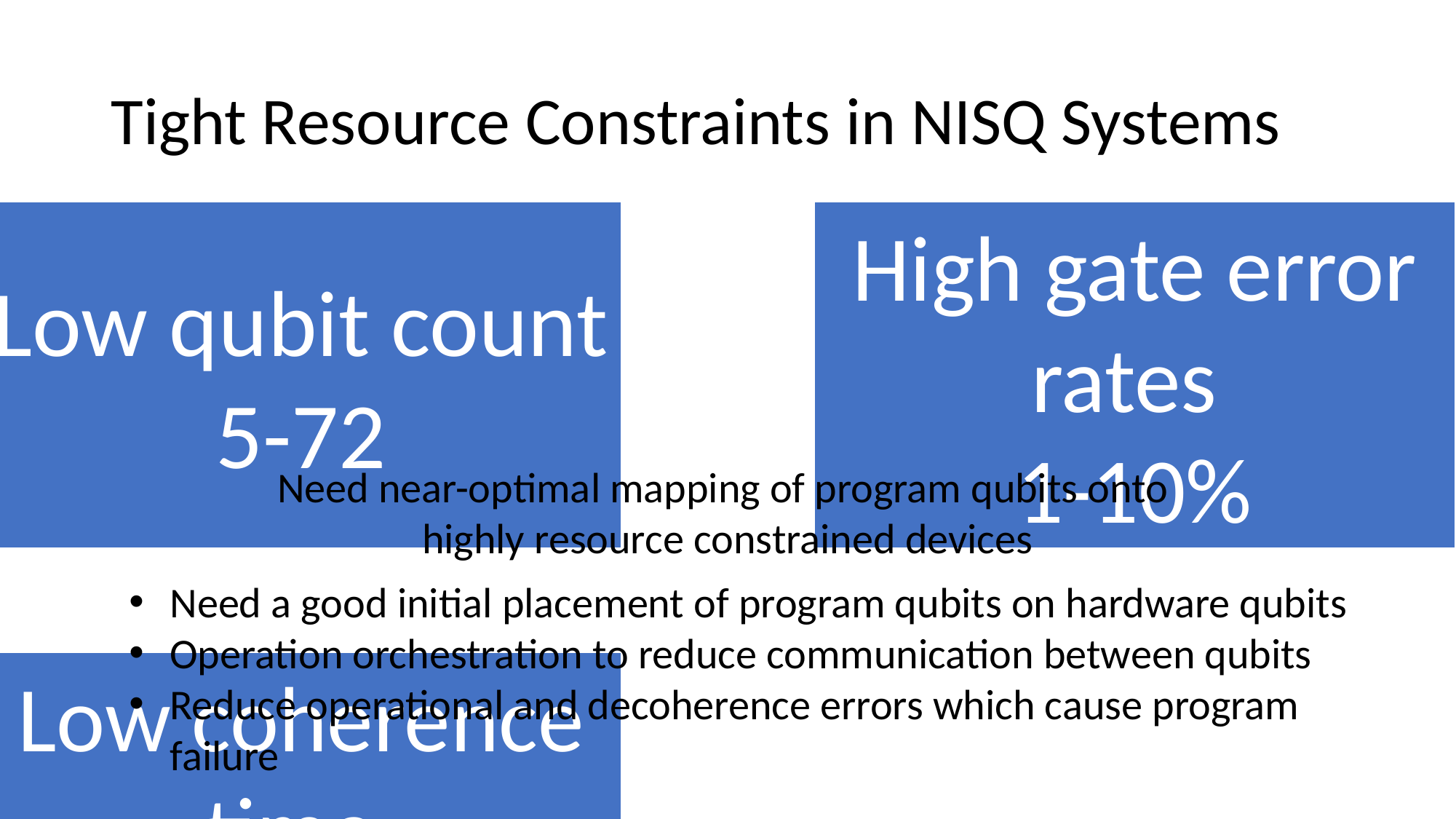

# Tight Resource Constraints in NISQ Systems
Low qubit count
5-72
1-10%
Need near-optimal mapping of program qubits onto
highly resource constrained devices

Need a good initial placement of program qubits on hardware qubits
Operation orchestration to reduce communication between qubits
Reduce operational and decoherence errors which cause program failure